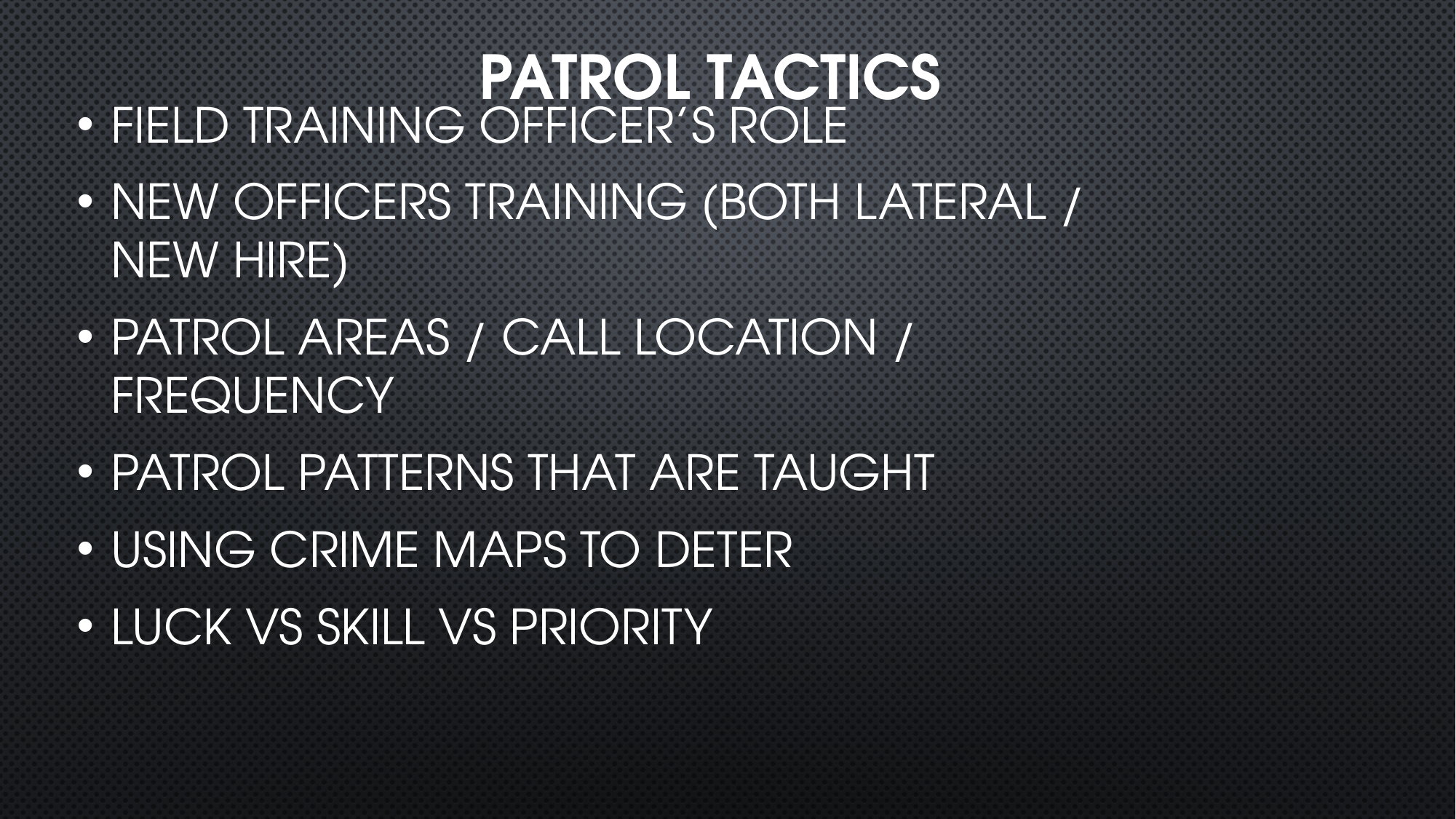

# Patrol tactics

Field Training Officer’s Role
New officers training (both lateral / new hire)
Patrol areas / call location / frequency
Patrol patterns that are taught
Using crime maps to deter
Luck vs Skill vs Priority